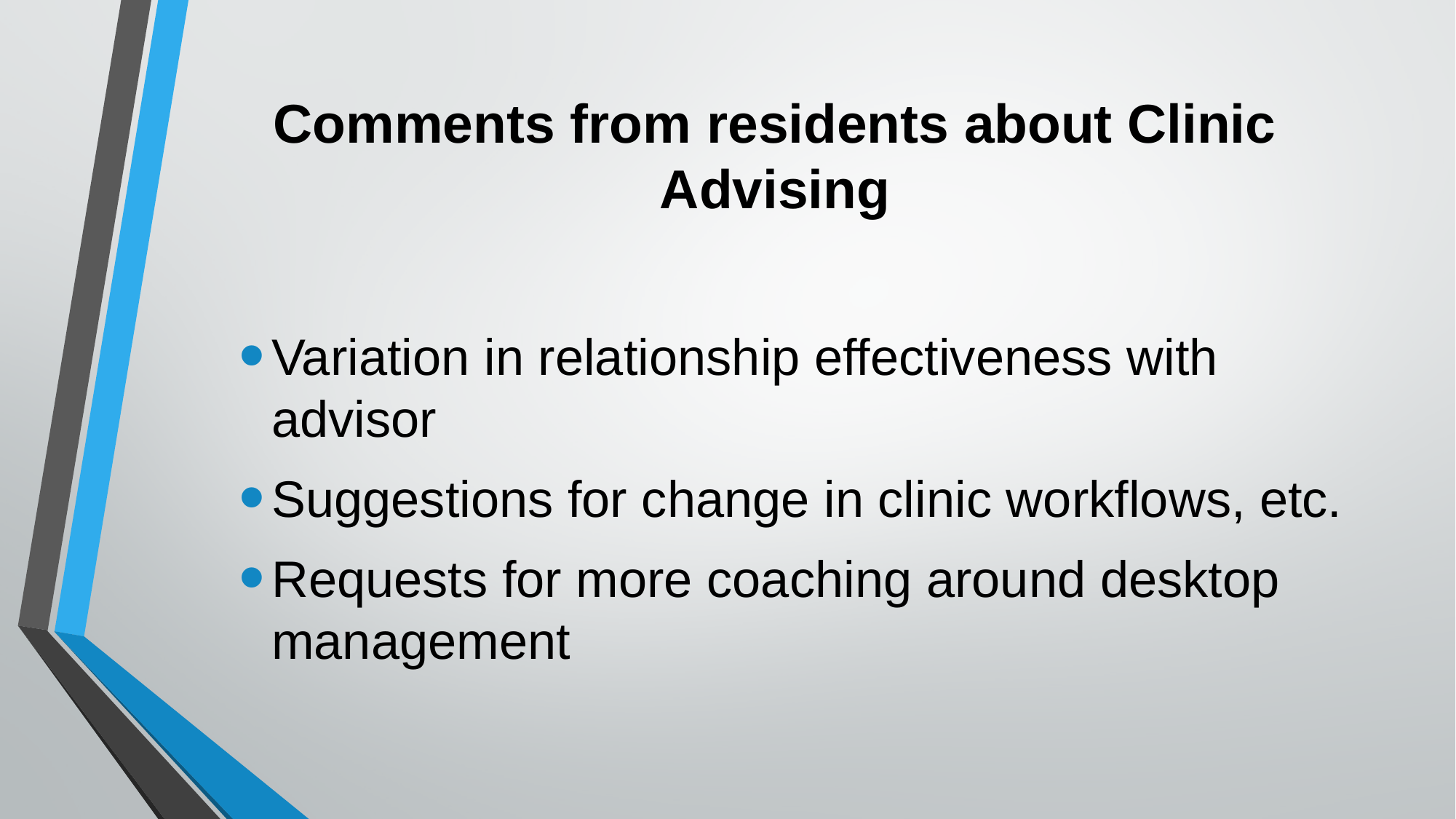

# Comments from residents about Clinic Advising
Variation in relationship effectiveness with advisor
Suggestions for change in clinic workflows, etc.
Requests for more coaching around desktop management